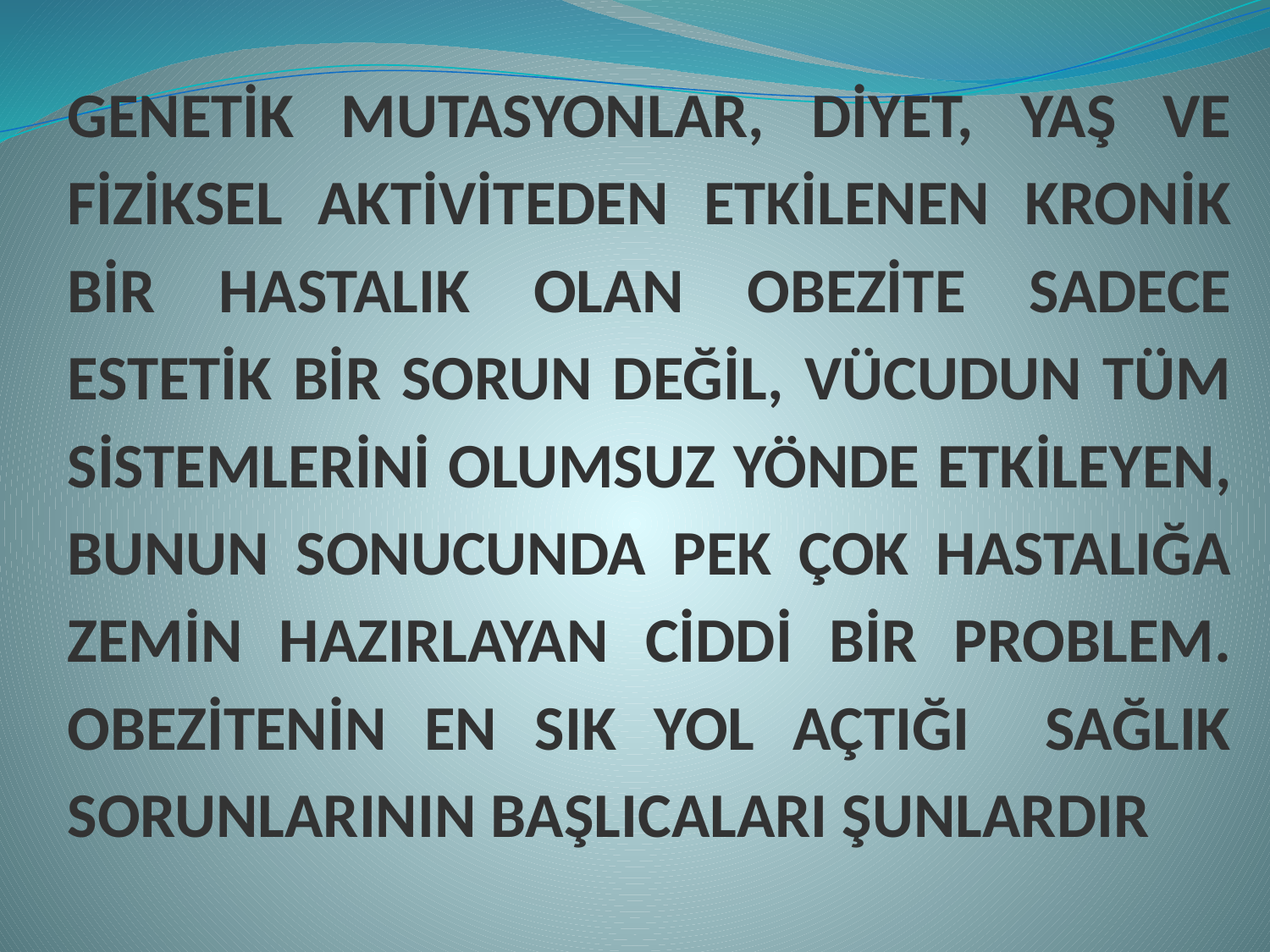

GENETİK MUTASYONLAR, DİYET, YAŞ VE FİZİKSEL AKTİVİTEDEN ETKİLENEN KRONİK BİR HASTALIK OLAN OBEZİTE SADECE ESTETİK BİR SORUN DEĞİL, VÜCUDUN TÜM SİSTEMLERİNİ OLUMSUZ YÖNDE ETKİLEYEN, BUNUN SONUCUNDA PEK ÇOK HASTALIĞA ZEMİN HAZIRLAYAN CİDDİ BİR PROBLEM. OBEZİTENİN EN SIK YOL AÇTIĞI  SAĞLIK SORUNLARININ BAŞLICALARI ŞUNLARDIR